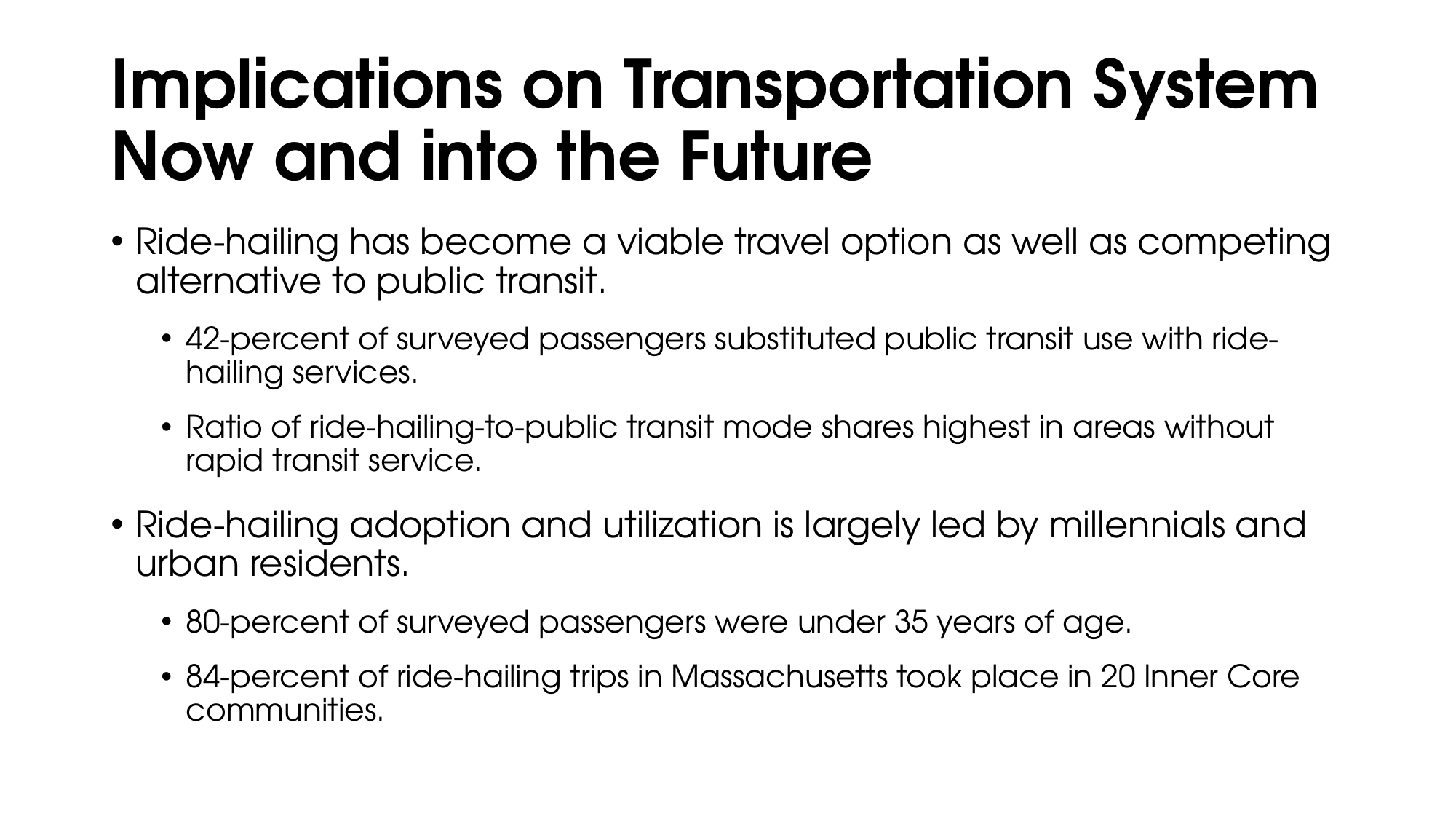

# Implications on Transportation System Now and into the Future
Ride-hailing has become a viable travel option as well as competing alternative to public transit.
42-percent of surveyed passengers substituted public transit use with ride-hailing services.
Ratio of ride-hailing-to-public transit mode shares highest in areas without rapid transit service.
Ride-hailing adoption and utilization is largely led by millennials and urban residents.
80-percent of surveyed passengers were under 35 years of age.
84-percent of ride-hailing trips in Massachusetts took place in 20 Inner Core communities.